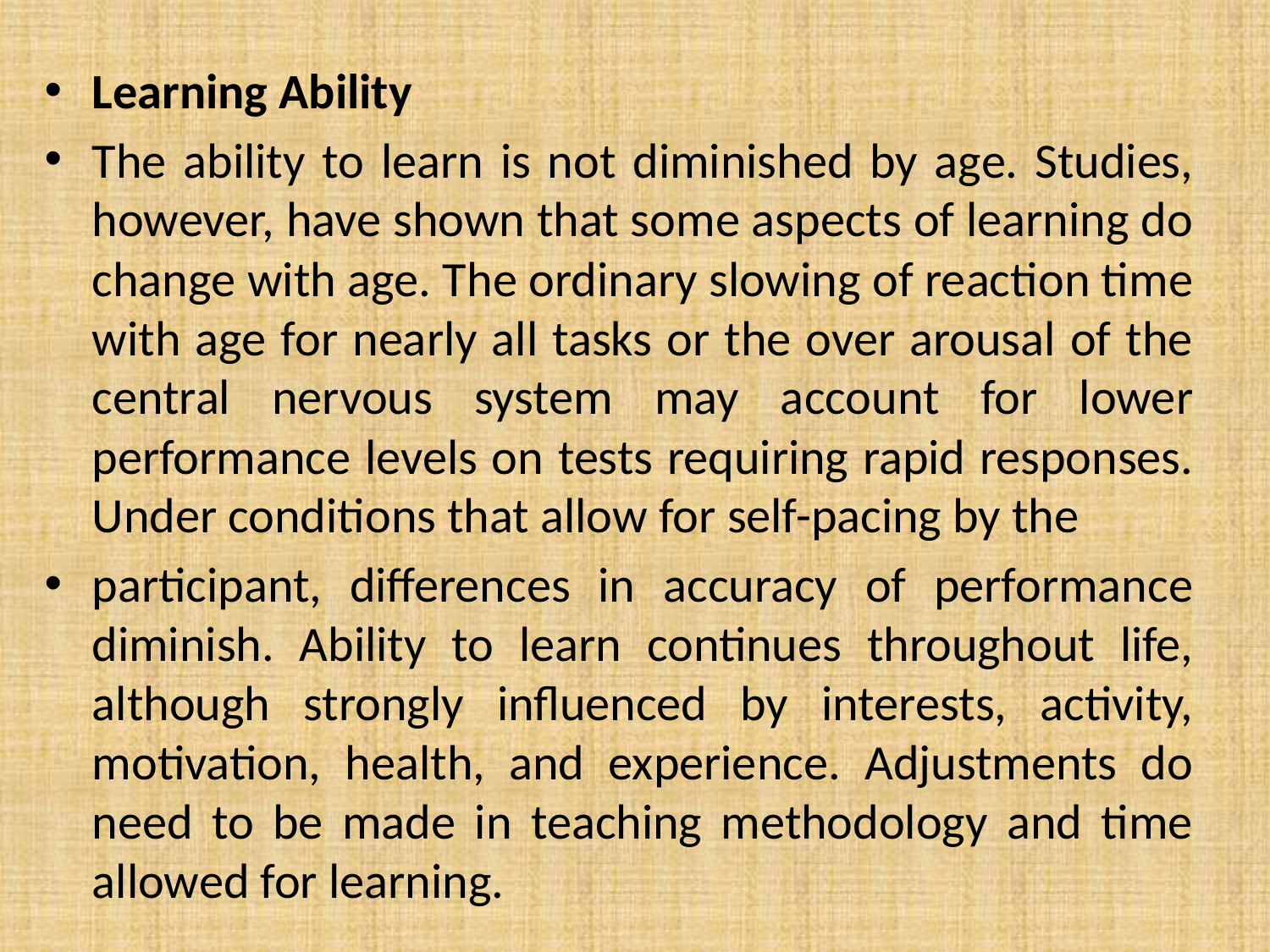

Learning Ability
The ability to learn is not diminished by age. Studies, however, have shown that some aspects of learning do change with age. The ordinary slowing of reaction time with age for nearly all tasks or the over arousal of the central nervous system may account for lower performance levels on tests requiring rapid responses. Under conditions that allow for self-pacing by the
participant, differences in accuracy of performance diminish. Ability to learn continues throughout life, although strongly influenced by interests, activity, motivation, health, and experience. Adjustments do need to be made in teaching methodology and time allowed for learning.